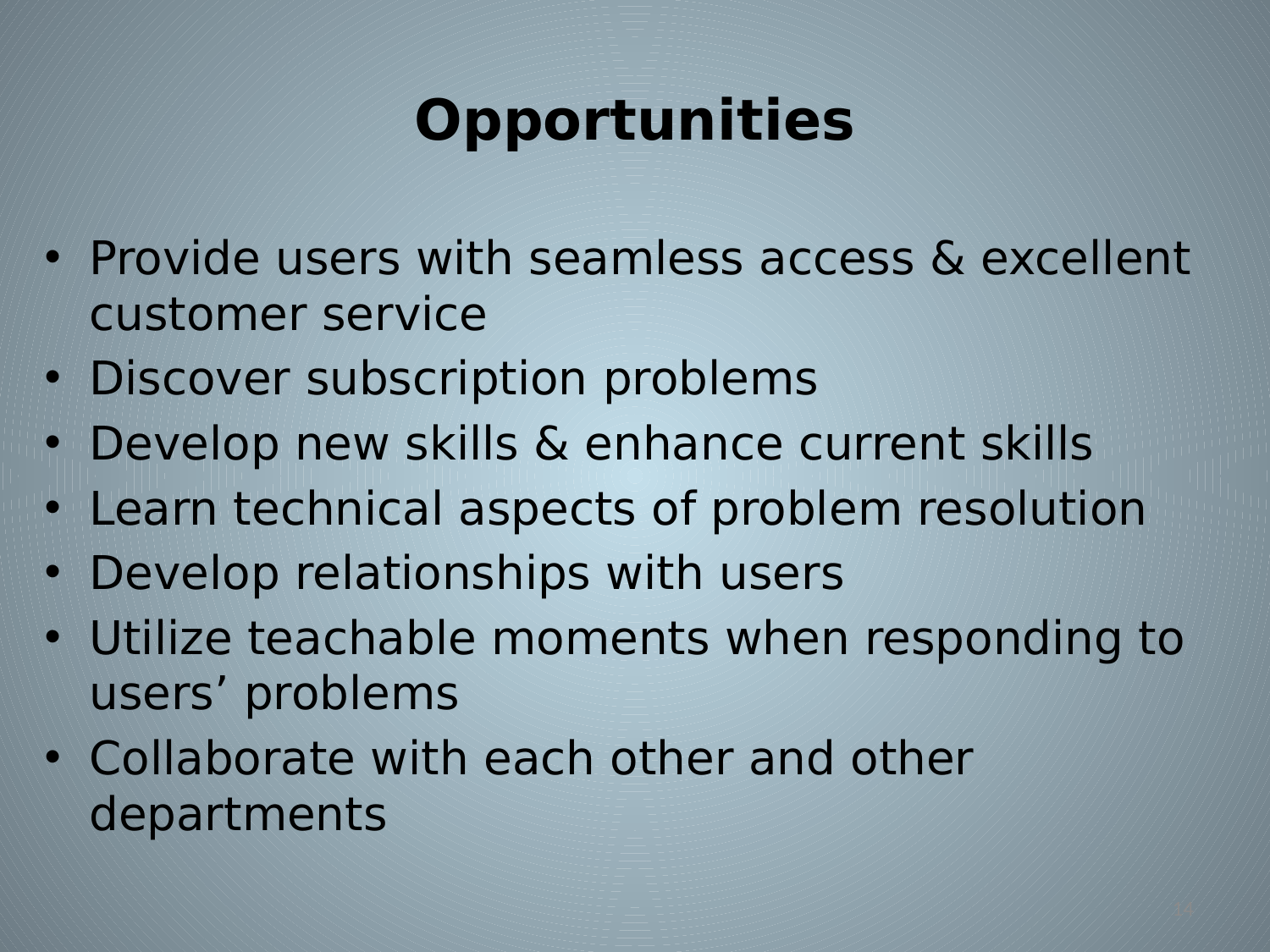

# Opportunities
Provide users with seamless access & excellent customer service
Discover subscription problems
Develop new skills & enhance current skills
Learn technical aspects of problem resolution
Develop relationships with users
Utilize teachable moments when responding to users’ problems
Collaborate with each other and other departments

14